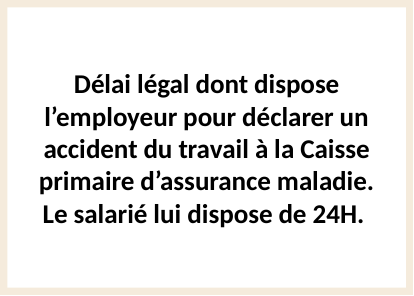

Délai légal dont dispose l’employeur pour déclarer un accident du travail à la Caisse primaire d’assurance maladie.
Le salarié lui dispose de 24H.